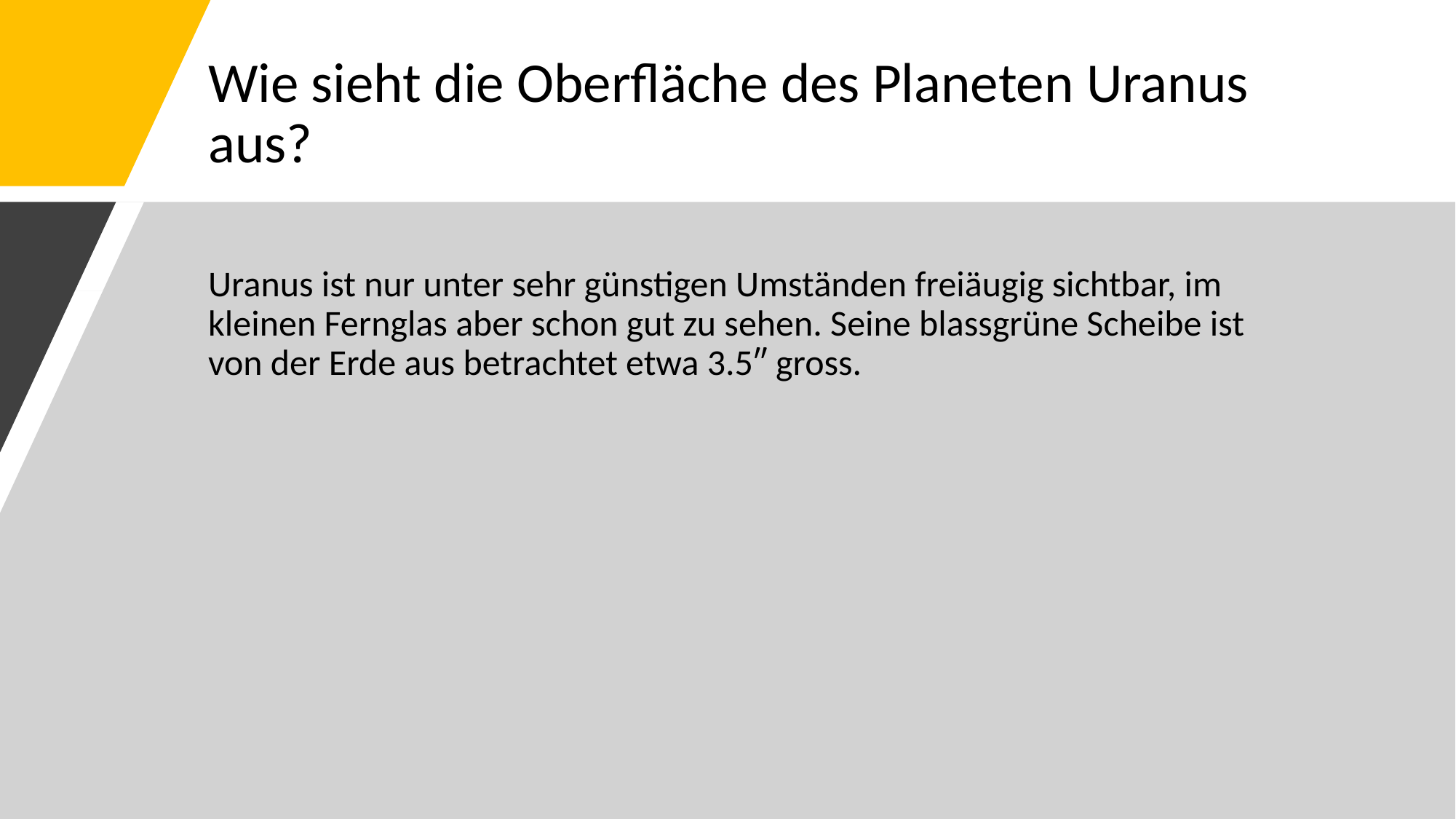

# Wie sieht die Oberfläche des Planeten Uranus aus?

Uranus ist nur unter sehr günstigen Umständen freiäugig sichtbar, im kleinen Fernglas aber schon gut zu sehen. Seine blassgrüne Scheibe ist von der Erde aus betrachtet etwa 3.5″ gross.